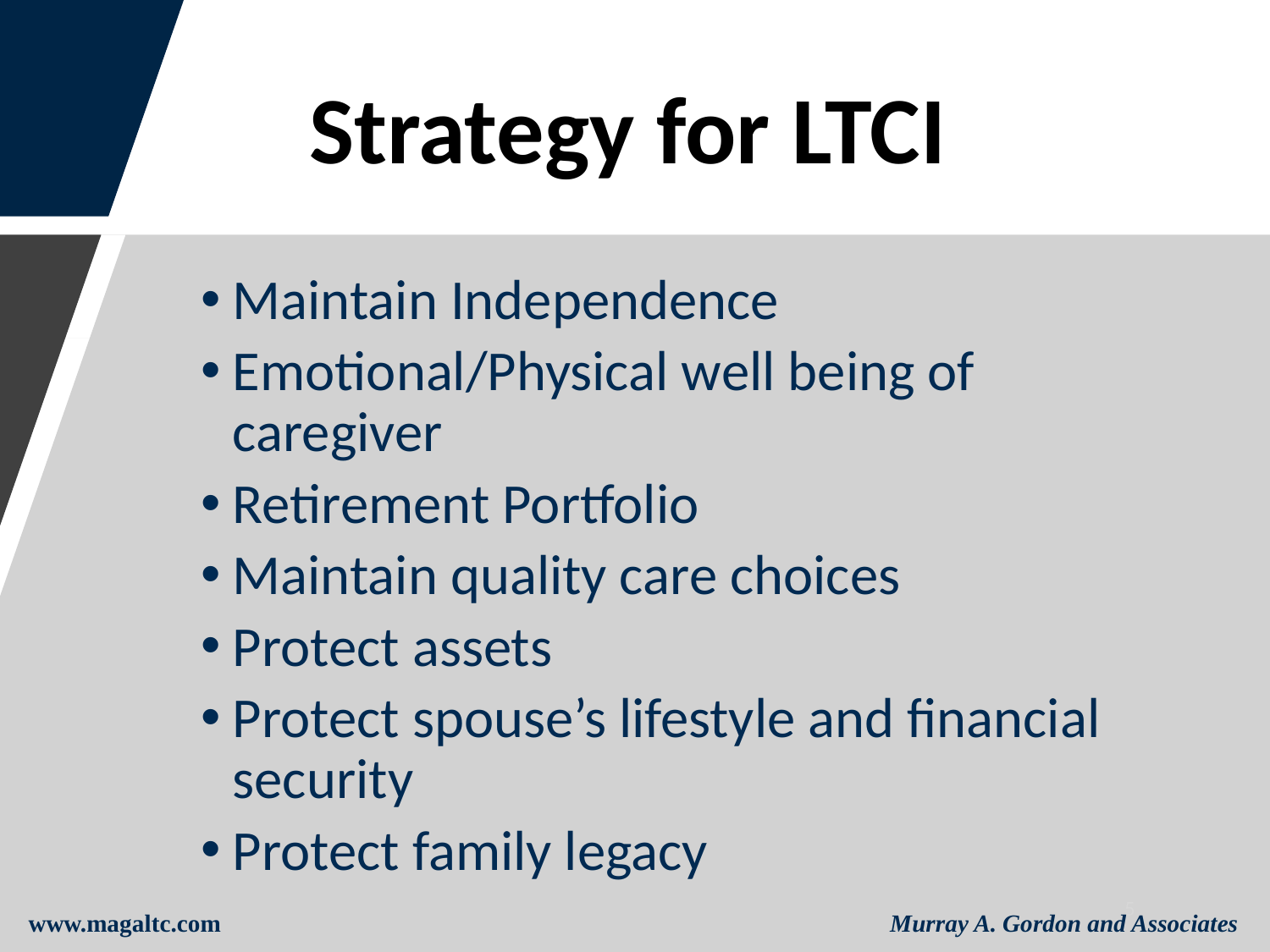

# Strategy for LTCI

Maintain Independence
Emotional/Physical well being of caregiver
Retirement Portfolio
Maintain quality care choices
Protect assets
Protect spouse’s lifestyle and financial security
Protect family legacy
5
www.magaltc.com                                                                                                             Murray A. Gordon and Associates